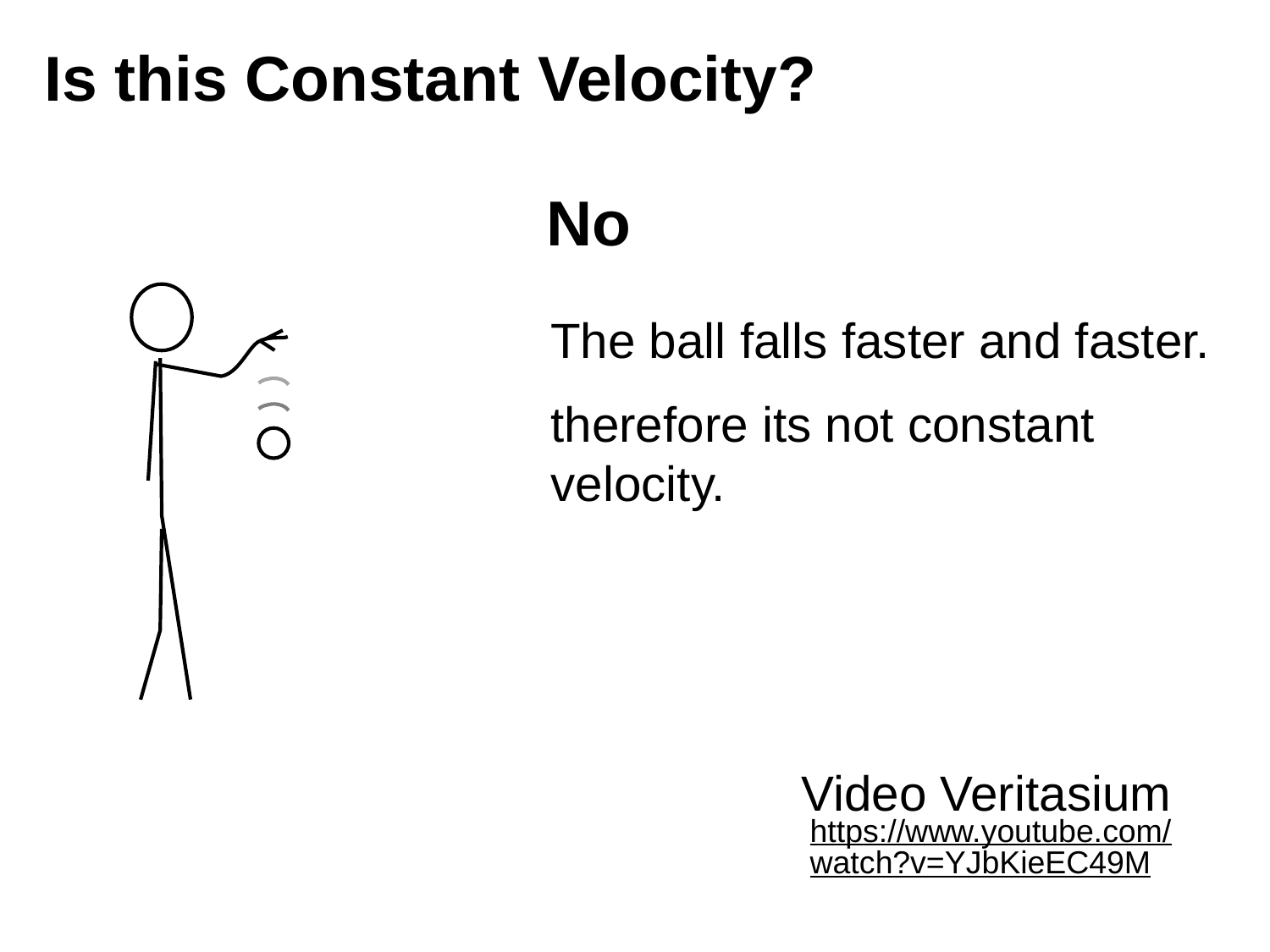

Is this Constant Velocity?
No

The ball falls faster and faster.
therefore its not constant velocity.

Video Veritasium
https://www.youtube.com/watch?v=YJbKieEC49M